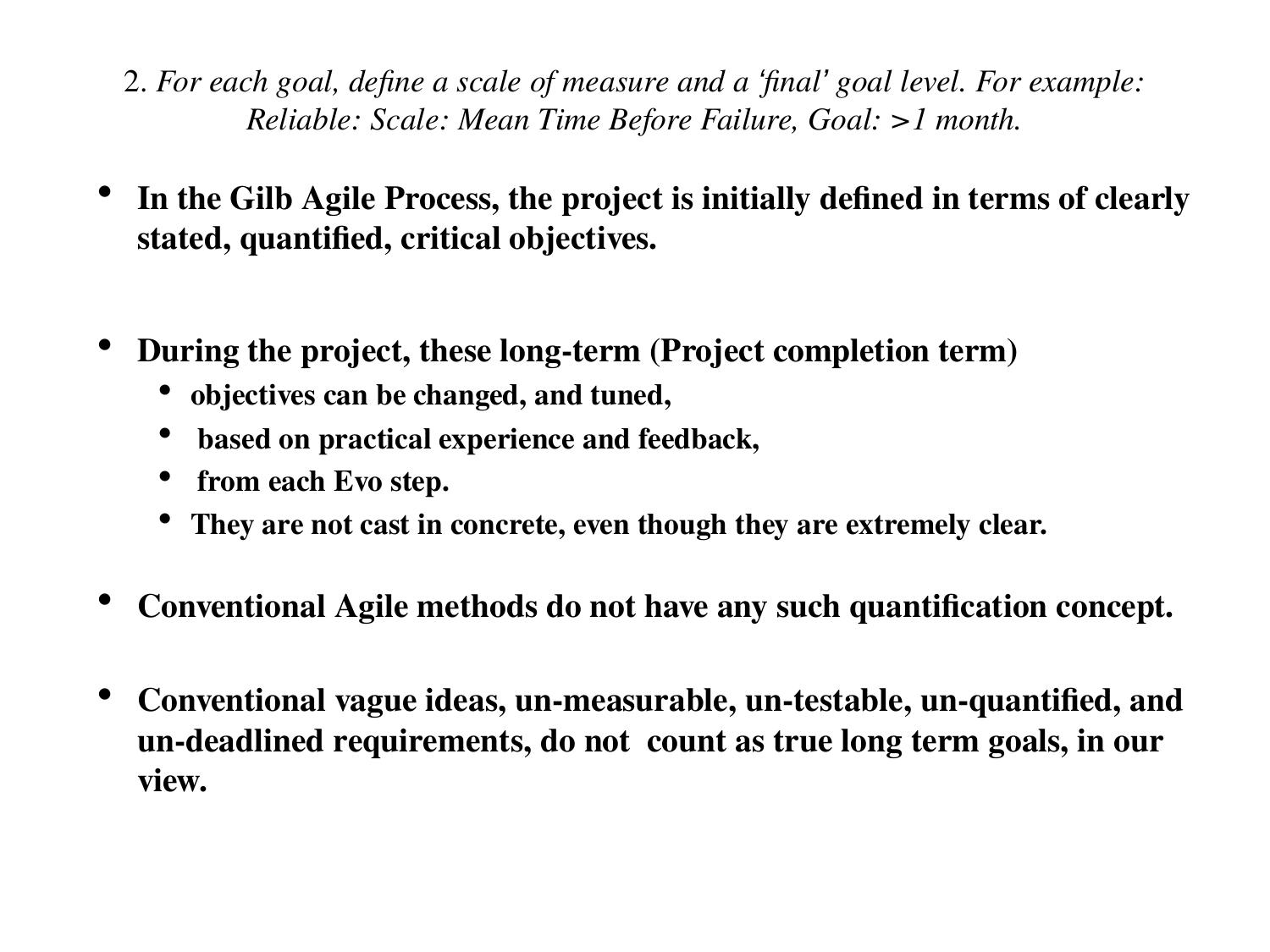

# 2. For each goal, define a scale of measure and a ‘final’ goal level. For example: Reliable: Scale: Mean Time Before Failure, Goal: >1 month.
In the Gilb Agile Process, the project is initially defined in terms of clearly stated, quantified, critical objectives.

During the project, these long-term (Project completion term)
objectives can be changed, and tuned,
 based on practical experience and feedback,
 from each Evo step.
They are not cast in concrete, even though they are extremely clear.
Conventional Agile methods do not have any such quantification concept.

Conventional vague ideas, un-measurable, un-testable, un-quantified, and  un-deadlined requirements, do not  count as true long term goals, in our view.
109